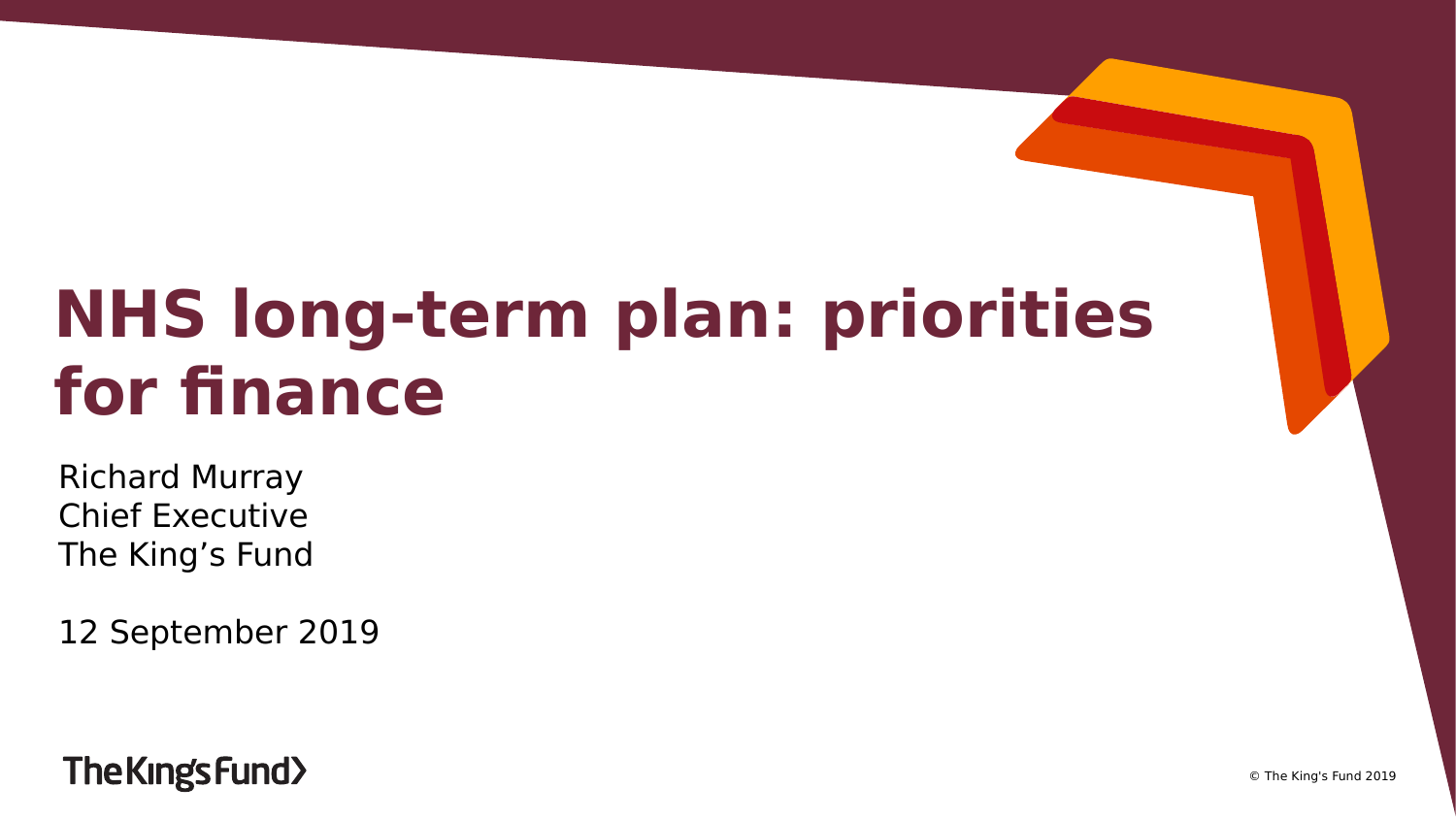

# NHS long-term plan: priorities for finance

Richard Murray
Chief Executive
The King’s Fund

12 September 2019